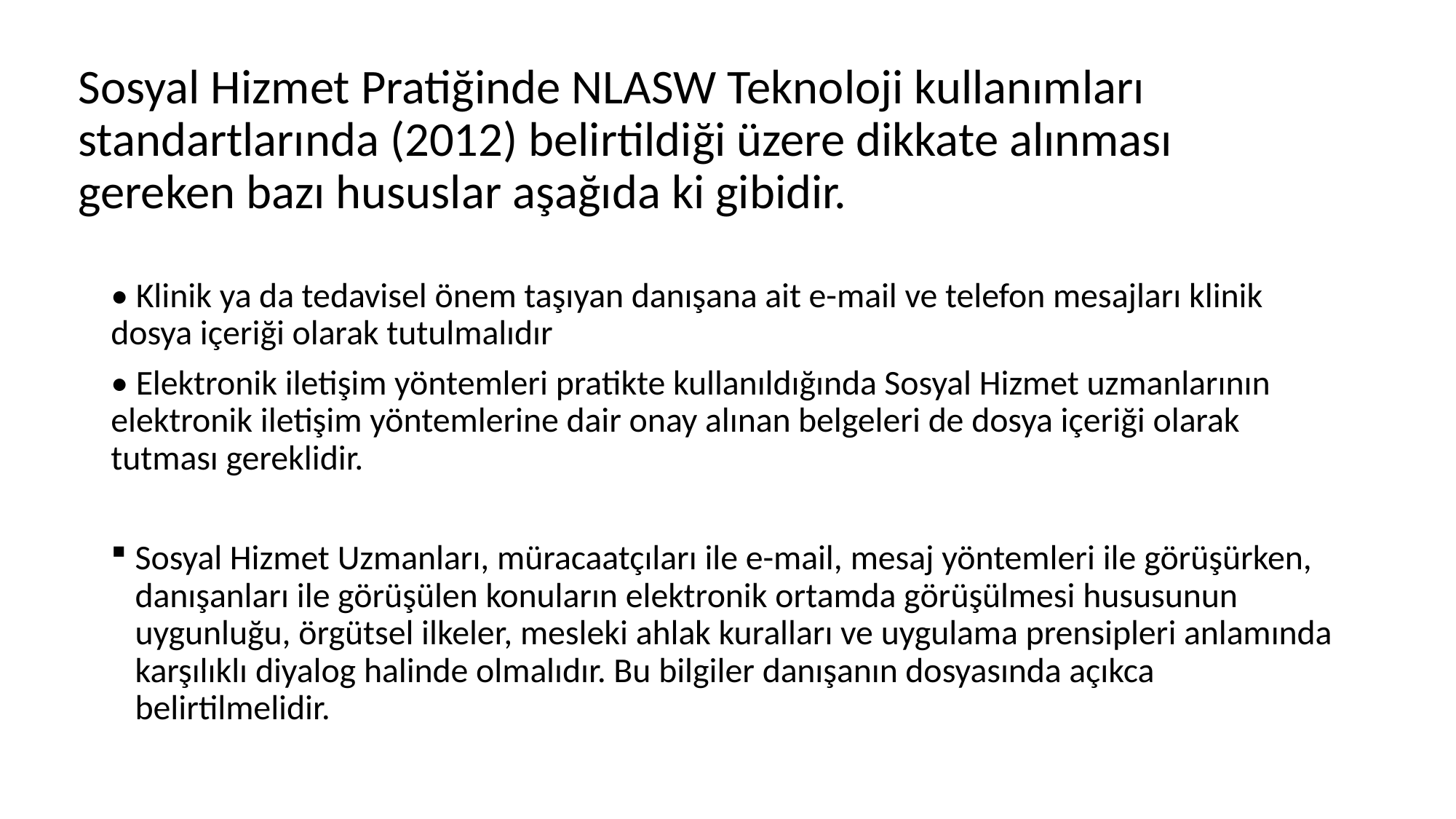

# Sosyal Hizmet Pratiğinde NLASW Teknoloji kullanımları standartlarında (2012) belirtildiği üzere dikkate alınması gereken bazı hususlar aşağıda ki gibidir.

• Klinik ya da tedavisel önem taşıyan danışana ait e-mail ve telefon mesajları klinik dosya içeriği olarak tutulmalıdır
• Elektronik iletişim yöntemleri pratikte kullanıldığında Sosyal Hizmet uzmanlarının elektronik iletişim yöntemlerine dair onay alınan belgeleri de dosya içeriği olarak tutması gereklidir.

Sosyal Hizmet Uzmanları, müracaatçıları ile e-mail, mesaj yöntemleri ile görüşürken, danışanları ile görüşülen konuların elektronik ortamda görüşülmesi hususunun uygunluğu, örgütsel ilkeler, mesleki ahlak kuralları ve uygulama prensipleri anlamında karşılıklı diyalog halinde olmalıdır. Bu bilgiler danışanın dosyasında açıkca belirtilmelidir.